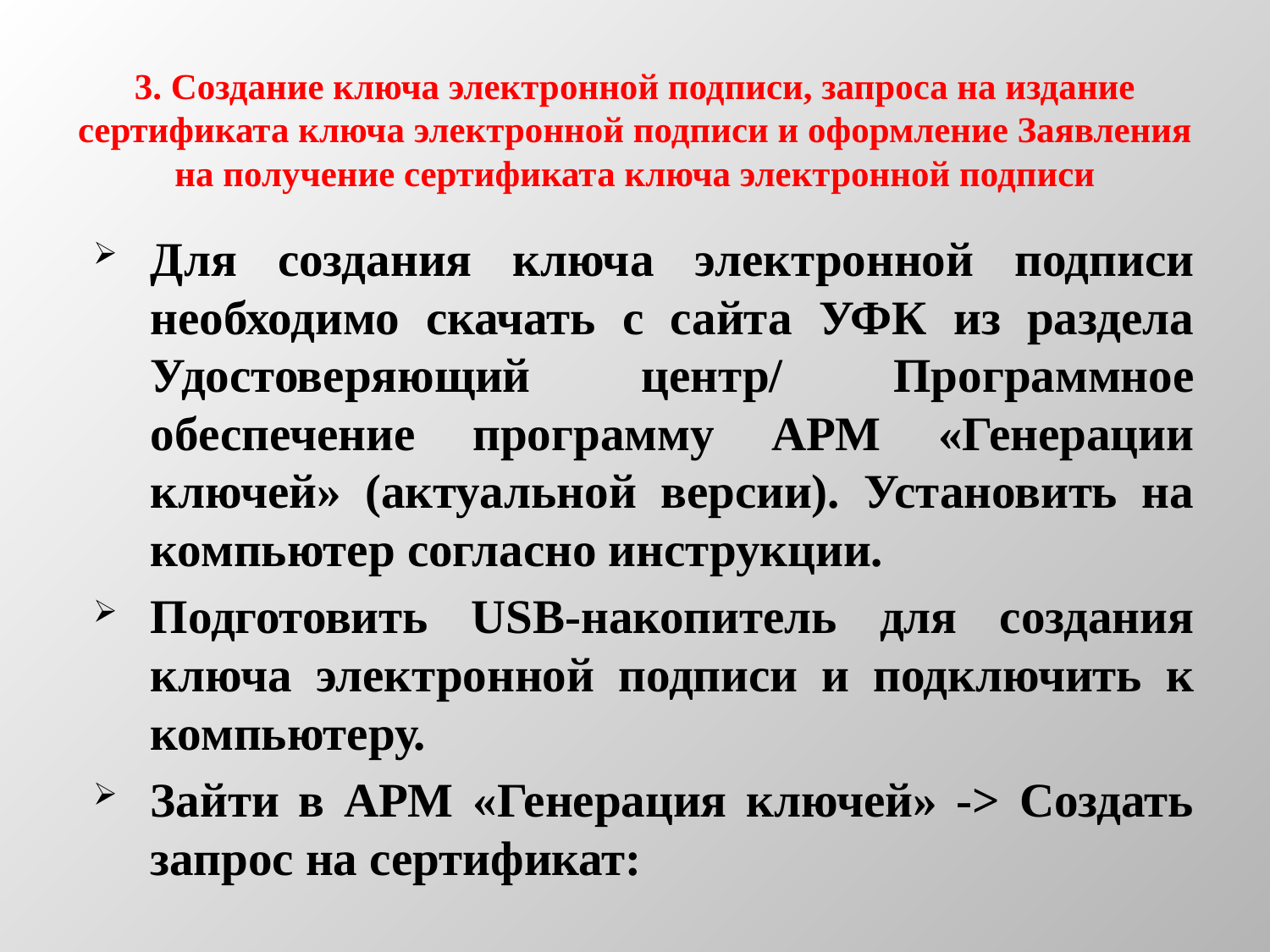

# 3. Создание ключа электронной подписи, запроса на издание сертификата ключа электронной подписи и оформление Заявления на получение сертификата ключа электронной подписи
Для создания ключа электронной подписи необходимо скачать с сайта УФК из раздела Удостоверяющий центр/ Программное обеспечение программу АРМ «Генерации ключей» (актуальной версии). Установить на компьютер согласно инструкции.
Подготовить USB-накопитель для создания ключа электронной подписи и подключить к компьютеру.
Зайти в АРМ «Генерация ключей» -> Создать запрос на сертификат: